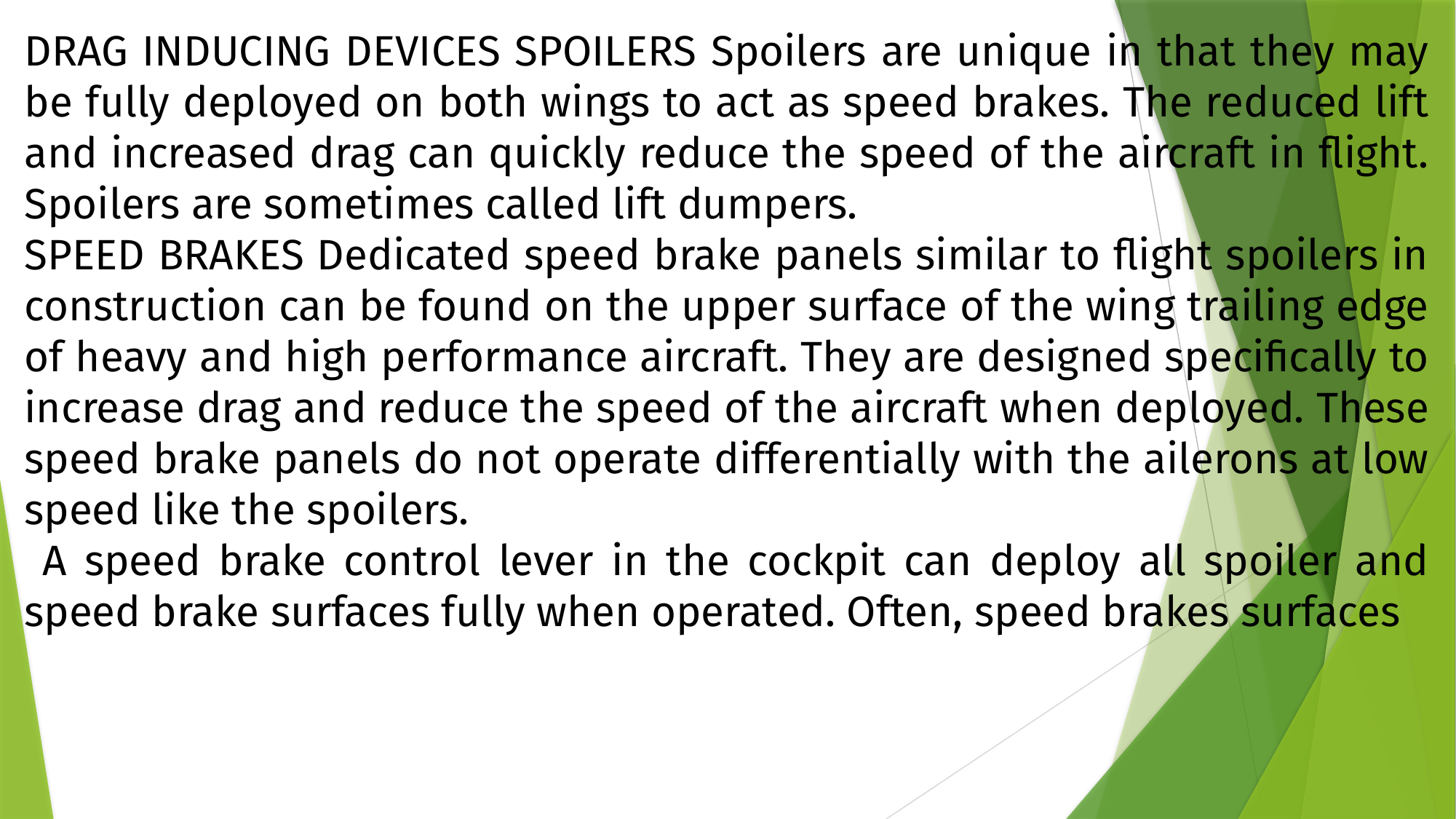

DRAG INDUCING DEVICES SPOILERS Spoilers are unique in that they may be fully deployed on both wings to act as speed brakes. The reduced lift and increased drag can quickly reduce the speed of the aircraft in flight. Spoilers are sometimes called lift dumpers.
SPEED BRAKES Dedicated speed brake panels similar to flight spoilers in construction can be found on the upper surface of the wing trailing edge of heavy and high performance aircraft. They are designed specifically to increase drag and reduce the speed of the aircraft when deployed. These speed brake panels do not operate differentially with the ailerons at low speed like the spoilers.
 A speed brake control lever in the cockpit can deploy all spoiler and speed brake surfaces fully when operated. Often, speed brakes surfaces